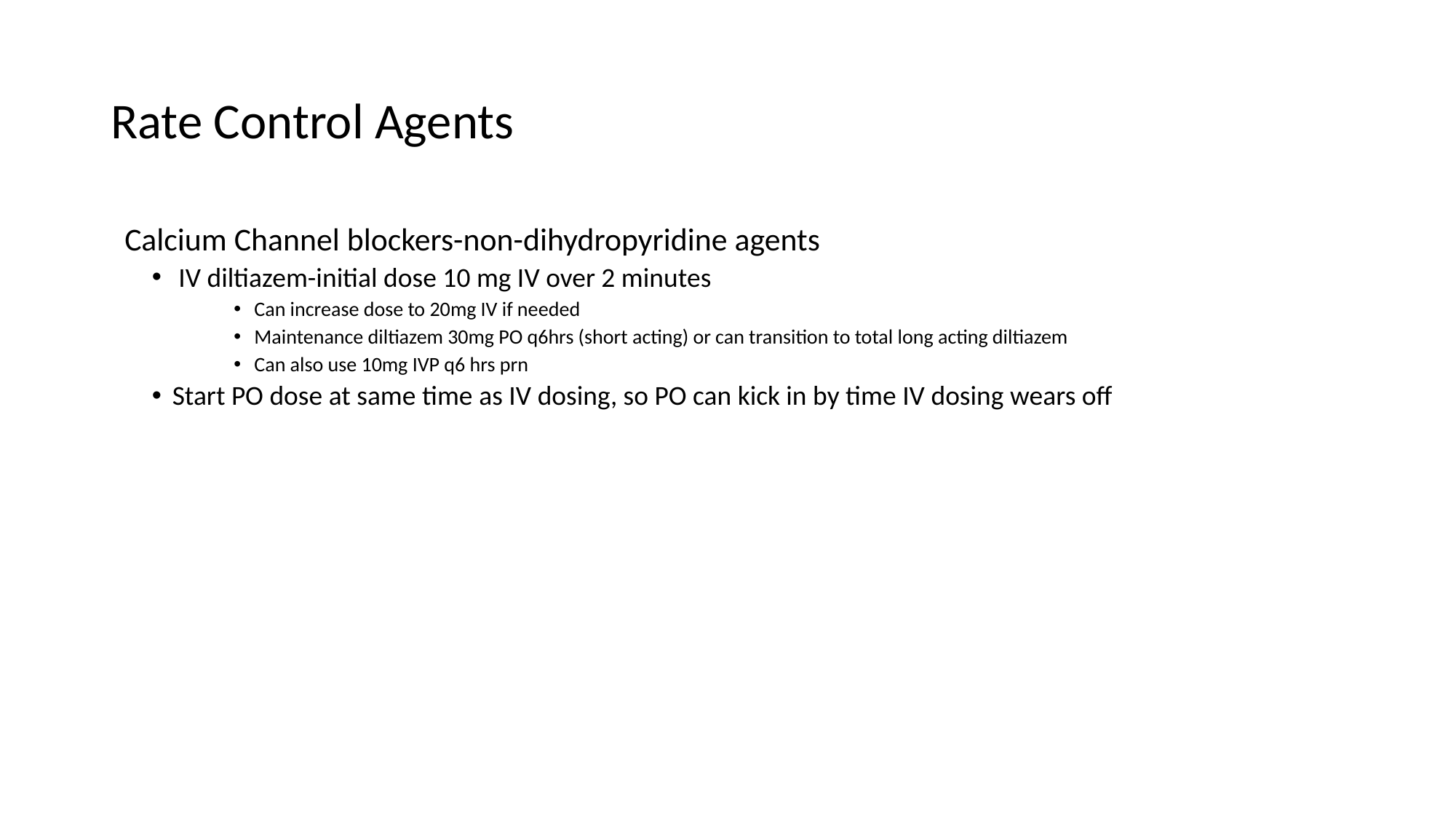

# Rate Control Agents
Calcium Channel blockers-non-dihydropyridine agents
 IV diltiazem-initial dose 10 mg IV over 2 minutes
Can increase dose to 20mg IV if needed
Maintenance diltiazem 30mg PO q6hrs (short acting) or can transition to total long acting diltiazem
Can also use 10mg IVP q6 hrs prn
Start PO dose at same time as IV dosing, so PO can kick in by time IV dosing wears off